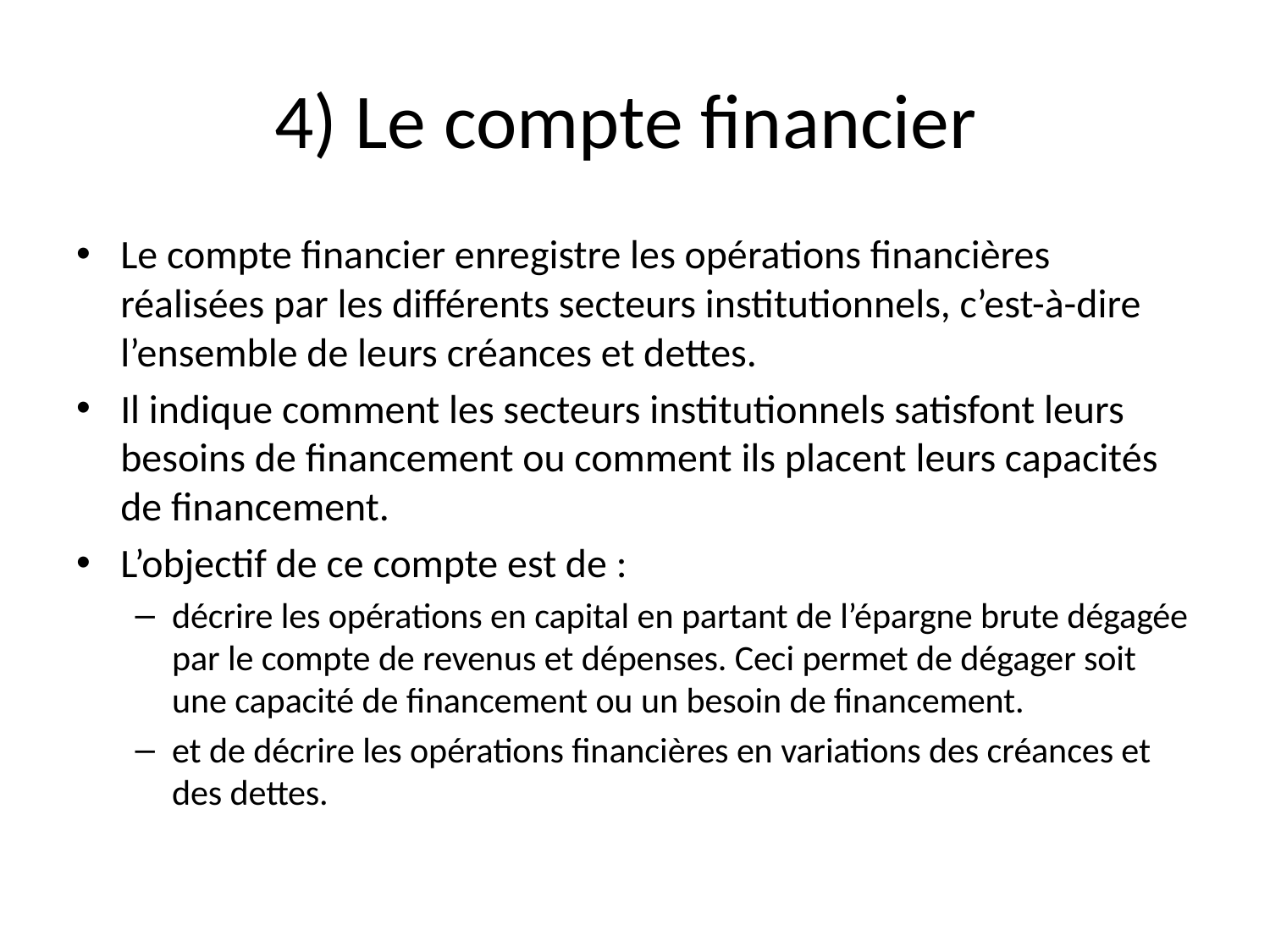

# 4) Le compte financier
Le compte financier enregistre les opérations financières réalisées par les différents secteurs institutionnels, c’est-à-dire l’ensemble de leurs créances et dettes.
Il indique comment les secteurs institutionnels satisfont leurs besoins de financement ou comment ils placent leurs capacités de financement.
L’objectif de ce compte est de :
décrire les opérations en capital en partant de l’épargne brute dégagée par le compte de revenus et dépenses. Ceci permet de dégager soit une capacité de financement ou un besoin de financement.
et de décrire les opérations financières en variations des créances et des dettes.